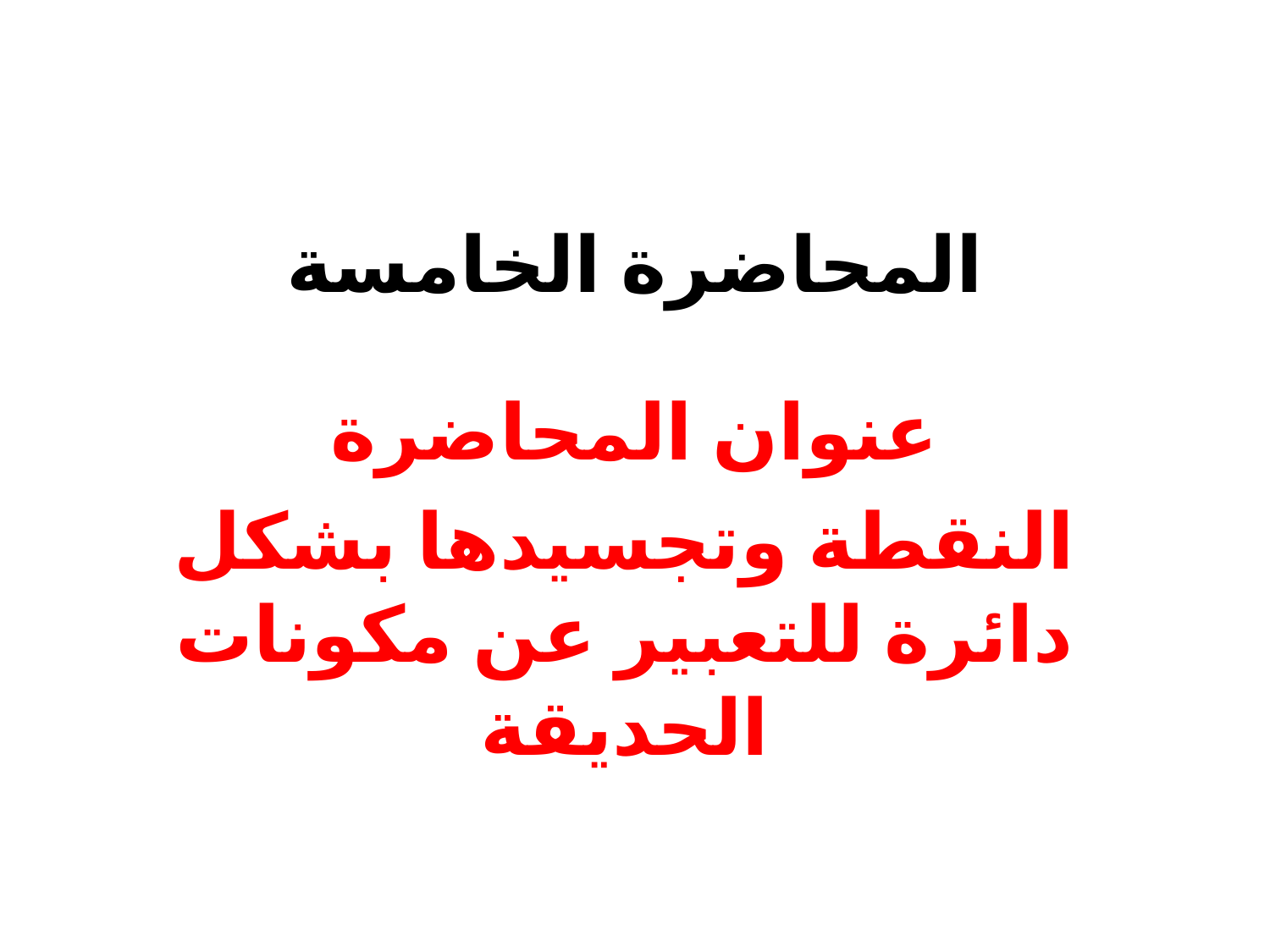

# المحاضرة الخامسة
عنوان المحاضرة
النقطة وتجسيدها بشكل دائرة للتعبير عن مكونات الحديقة